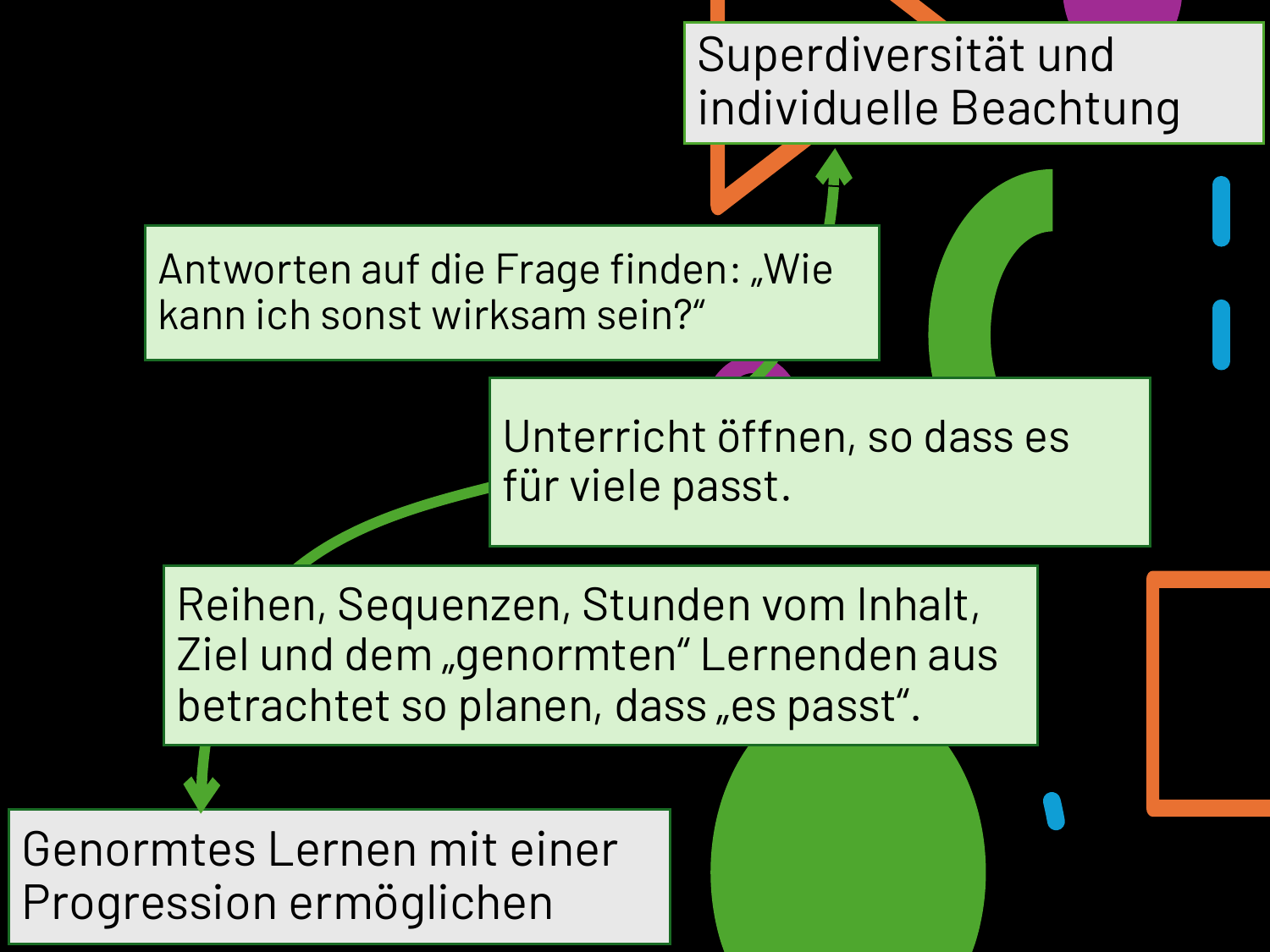

Superdiversität und individuelle Beachtung

Antworten auf die Frage finden: „Wie kann ich sonst wirksam sein?“

Unterricht öffnen, so dass es für viele passt.
Reihen, Sequenzen, Stunden vom Inhalt, Ziel und dem „genormten“ Lernenden aus betrachtet so planen, dass „es passt“.

Genormtes Lernen mit einer Progression ermöglichen